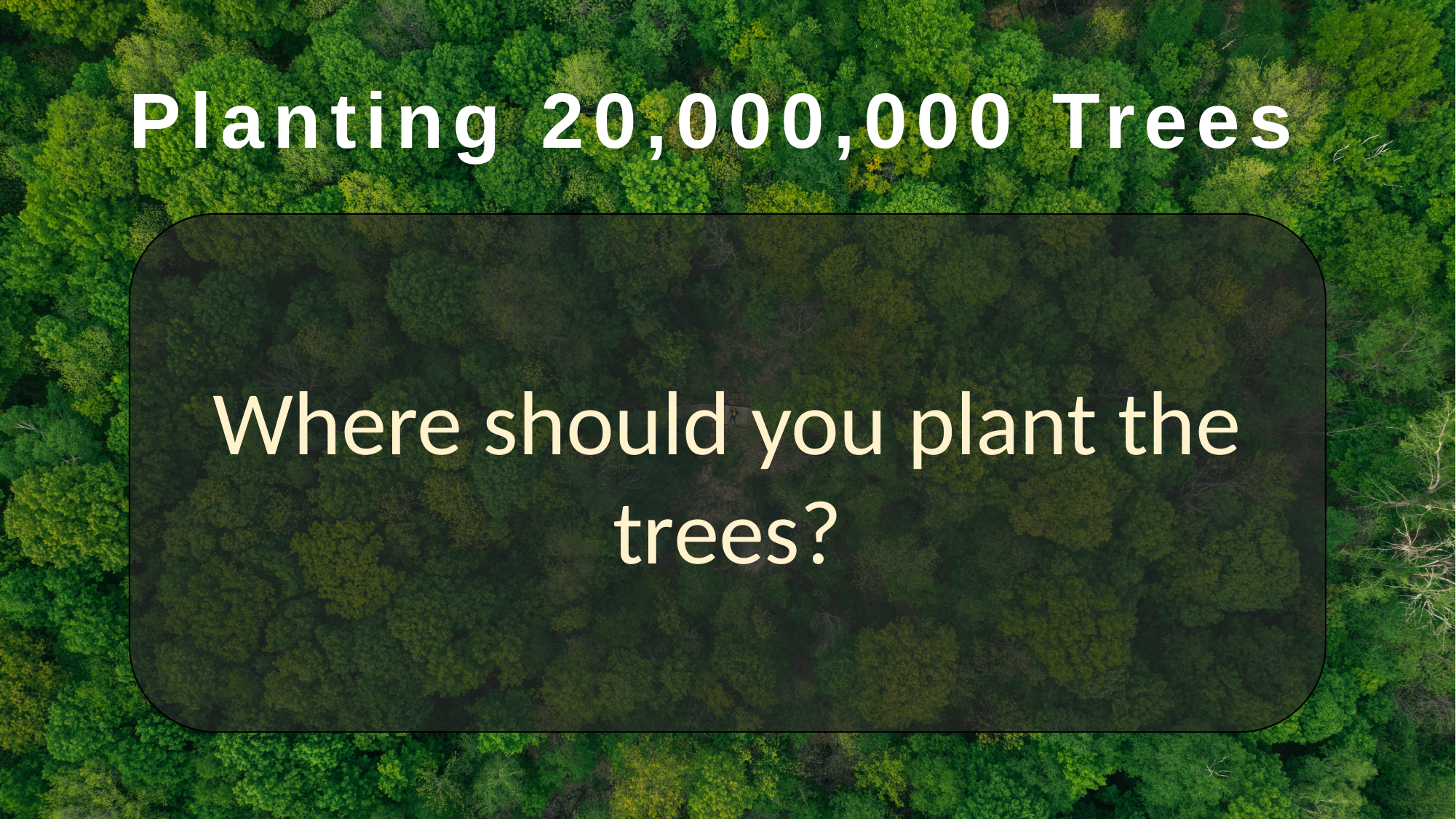

# Planting 20,000,000 Trees
Where should you plant the trees?